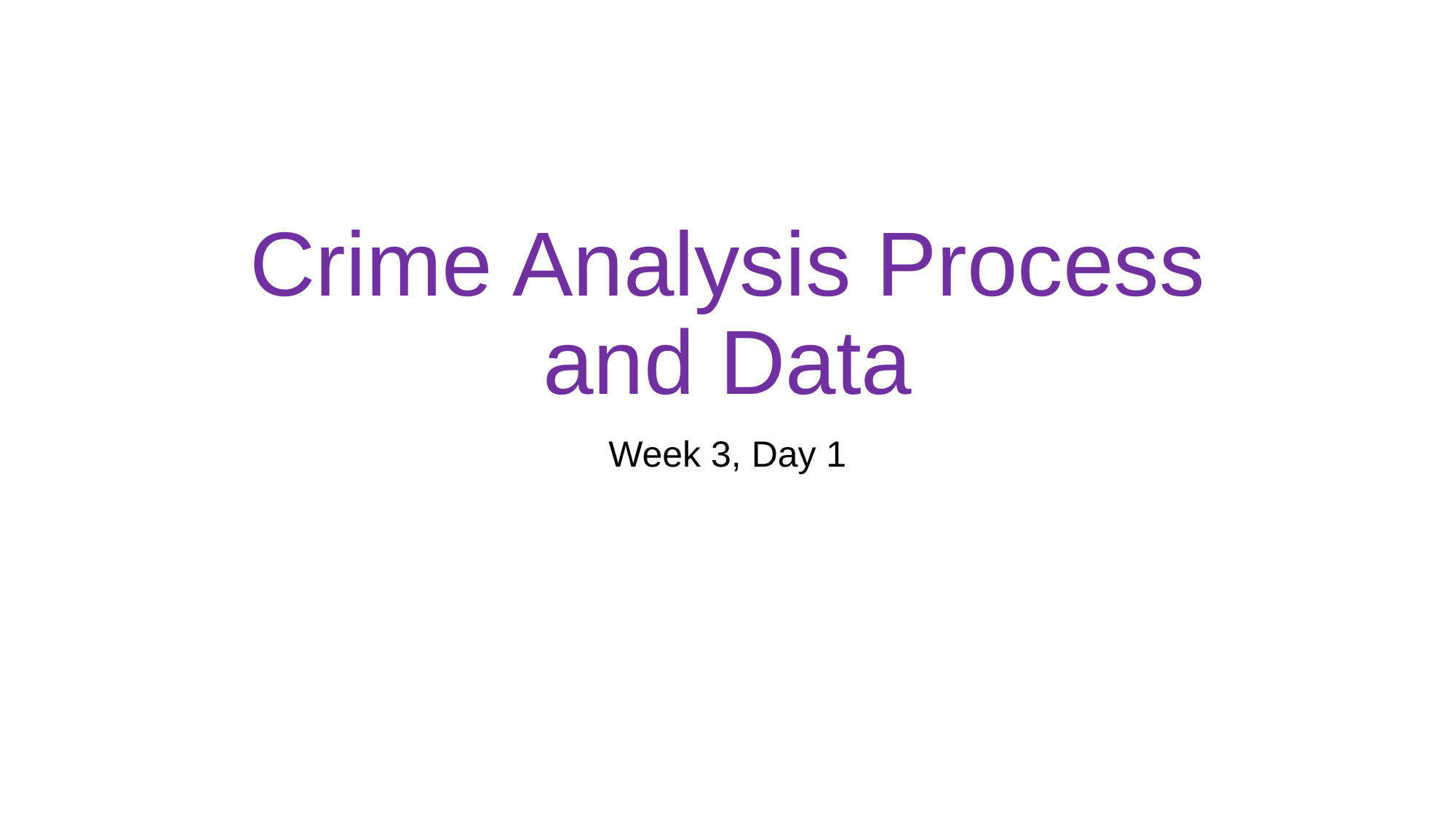

# Crime Analysis Process and Data
Week 3, Day 1